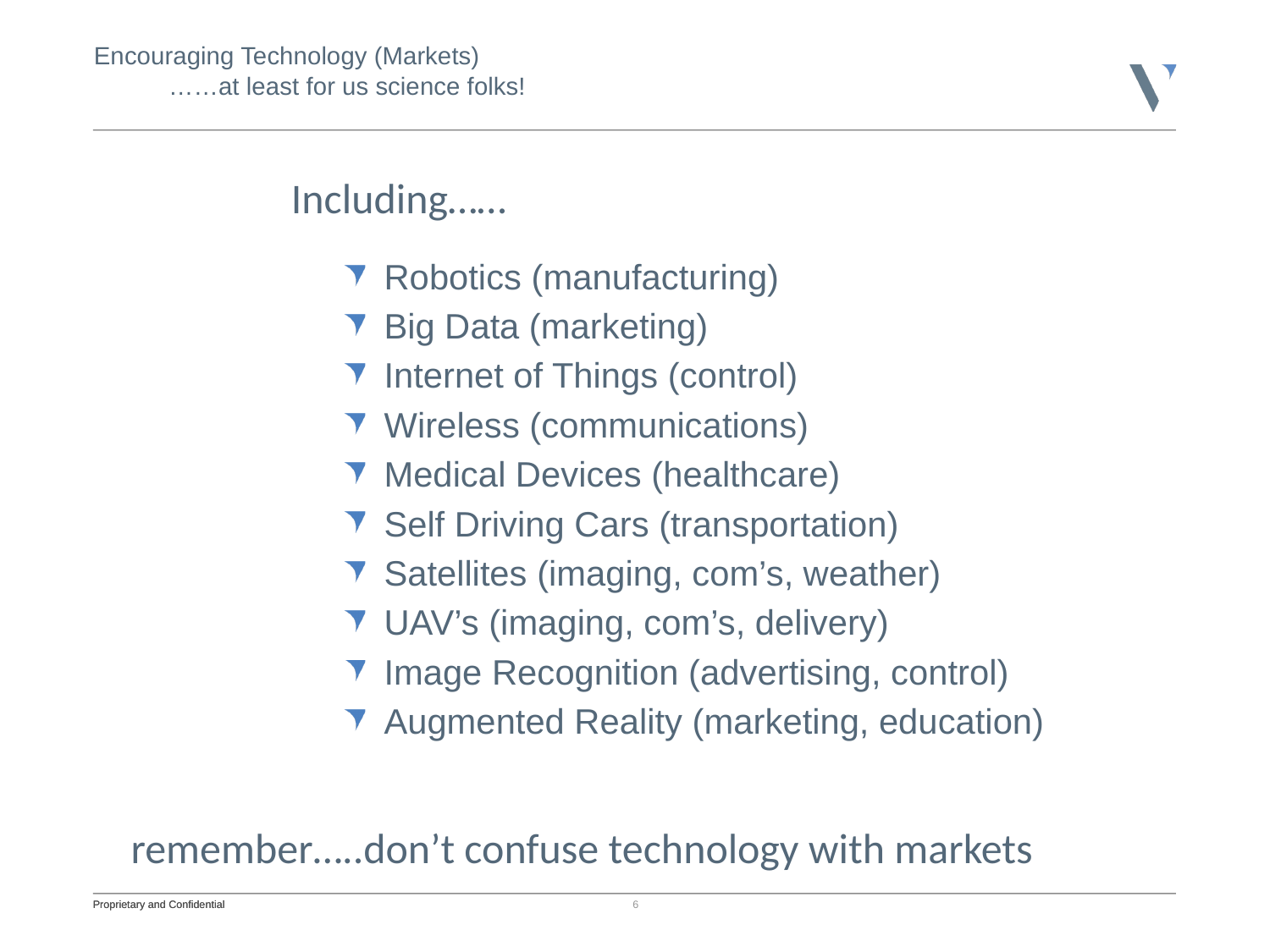

# Encouraging Technology (Markets) ……at least for us science folks!
Including……
Robotics (manufacturing)
Big Data (marketing)
Internet of Things (control)
Wireless (communications)
Medical Devices (healthcare)
Self Driving Cars (transportation)
Satellites (imaging, com’s, weather)
UAV’s (imaging, com’s, delivery)
Image Recognition (advertising, control)
Augmented Reality (marketing, education)

remember…..don’t confuse technology with markets
6